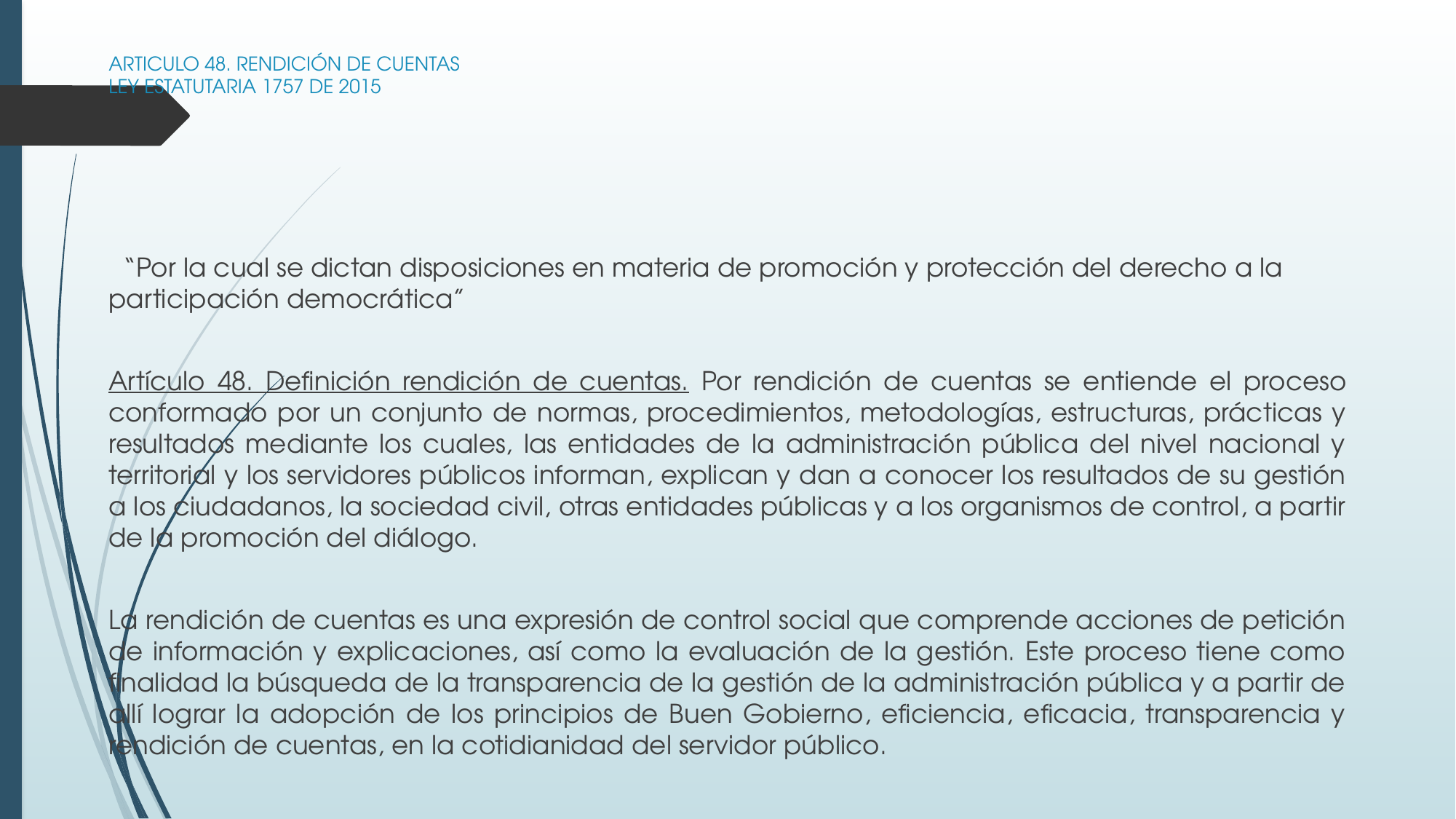

# ARTICULO 48. RENDICIÓN DE CUENTAS LEY ESTATUTARIA 1757 DE 2015
  “Por la cual se dictan disposiciones en materia de promoción y protección del derecho a la participación democrática”

Artículo 48. Definición rendición de cuentas. Por rendición de cuentas se entiende el proceso conformado por un conjunto de normas, procedimientos, metodologías, estructuras, prácticas y resultados mediante los cuales, las entidades de la administración pública del nivel nacional y territorial y los servidores públicos informan, explican y dan a conocer los resultados de su gestión a los ciudadanos, la sociedad civil, otras entidades públicas y a los organismos de control, a partir de la promoción del diálogo.

La rendición de cuentas es una expresión de control social que comprende acciones de petición de información y explicaciones, así como la evaluación de la gestión. Este proceso tiene como finalidad la búsqueda de la transparencia de la gestión de la administración pública y a partir de allí lograr la adopción de los principios de Buen Gobierno, eficiencia, eficacia, transparencia y rendición de cuentas, en la cotidianidad del servidor público.